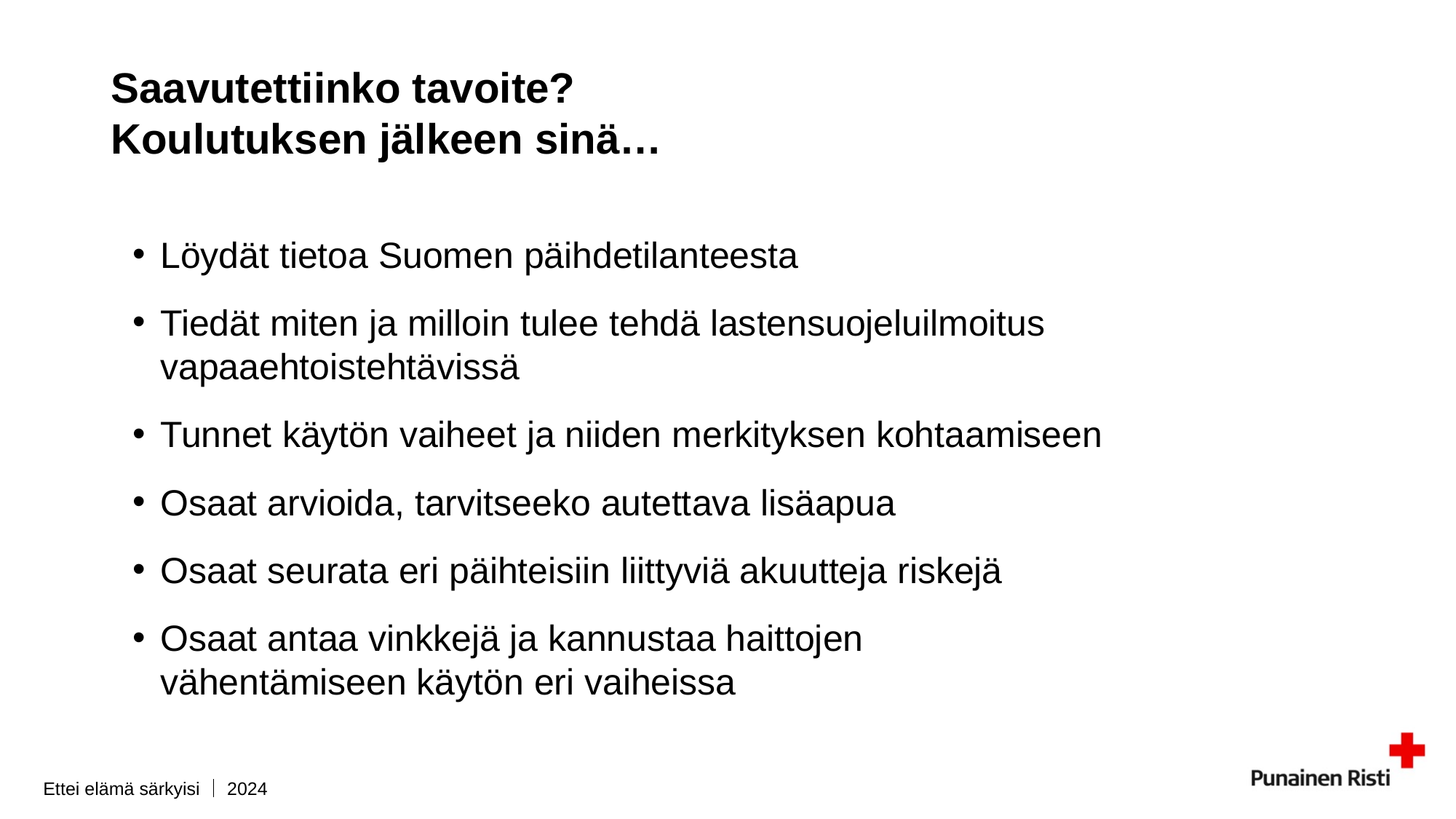

Saavutettiinko tavoite?
Koulutuksen jälkeen sinä…
Löydät tietoa Suomen päihdetilanteesta
Tiedät miten ja milloin tulee tehdä lastensuojeluilmoitus vapaaehtoistehtävissä
Tunnet käytön vaiheet ja niiden merkityksen kohtaamiseen
Osaat arvioida, tarvitseeko autettava lisäapua
Osaat seurata eri päihteisiin liittyviä akuutteja riskejä
Osaat antaa vinkkejä ja kannustaa haittojen vähentämiseen käytön eri vaiheissa